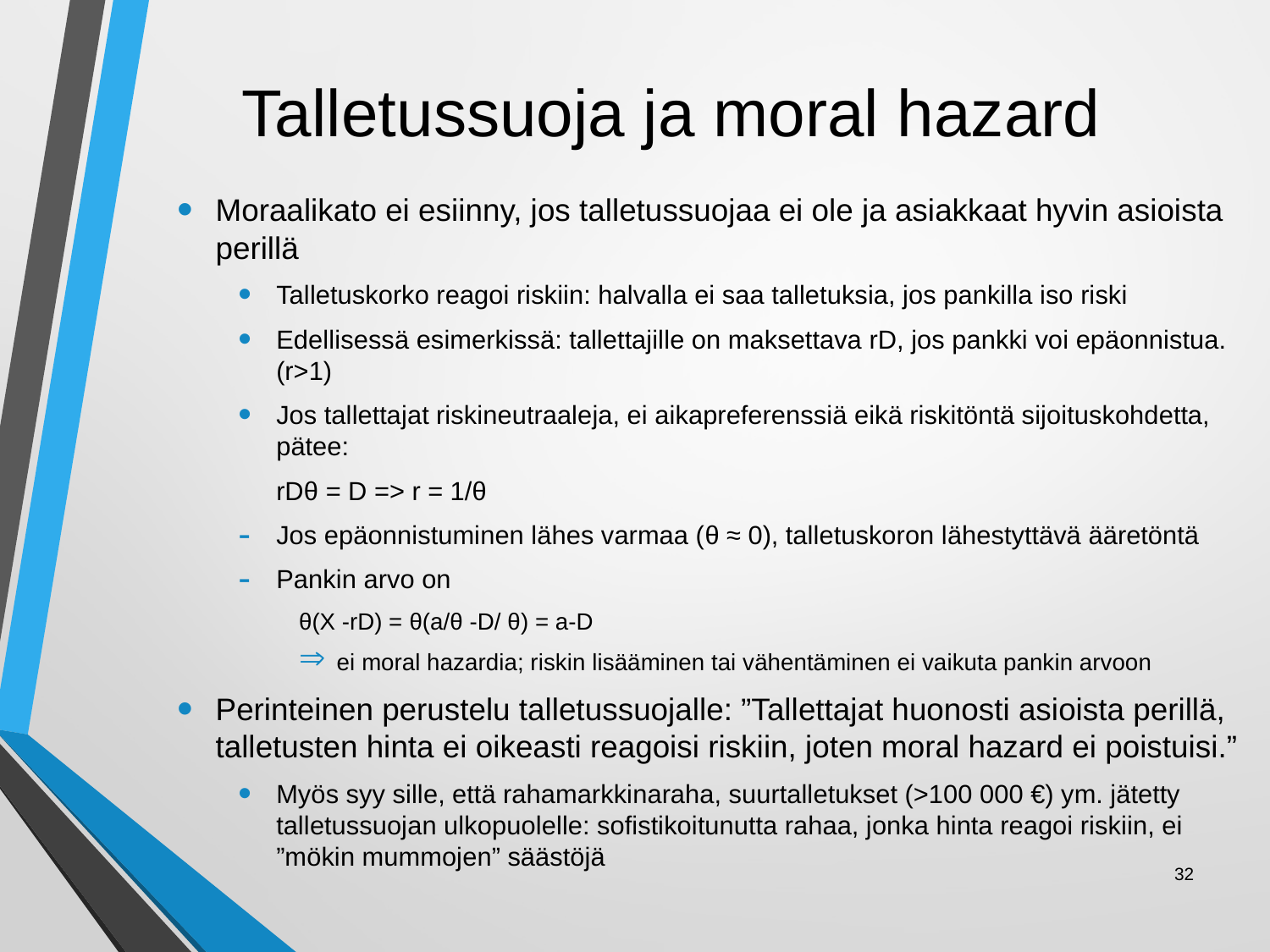

# Talletussuoja ja moral hazard
Moraalikato ei esiinny, jos talletussuojaa ei ole ja asiakkaat hyvin asioista perillä
Talletuskorko reagoi riskiin: halvalla ei saa talletuksia, jos pankilla iso riski
Edellisessä esimerkissä: tallettajille on maksettava rD, jos pankki voi epäonnistua. (r>1)
Jos tallettajat riskineutraaleja, ei aikapreferenssiä eikä riskitöntä sijoituskohdetta, pätee:
				rDθ = D => r = 1/θ
Jos epäonnistuminen lähes varmaa (θ ≈ 0), talletuskoron lähestyttävä ääretöntä
Pankin arvo on
θ(X -rD) = θ(a/θ -D/ θ) = a-D
ei moral hazardia; riskin lisääminen tai vähentäminen ei vaikuta pankin arvoon
Perinteinen perustelu talletussuojalle: ”Tallettajat huonosti asioista perillä, talletusten hinta ei oikeasti reagoisi riskiin, joten moral hazard ei poistuisi.”
Myös syy sille, että rahamarkkinaraha, suurtalletukset (>100 000 €) ym. jätetty talletussuojan ulkopuolelle: sofistikoitunutta rahaa, jonka hinta reagoi riskiin, ei ”mökin mummojen” säästöjä

32